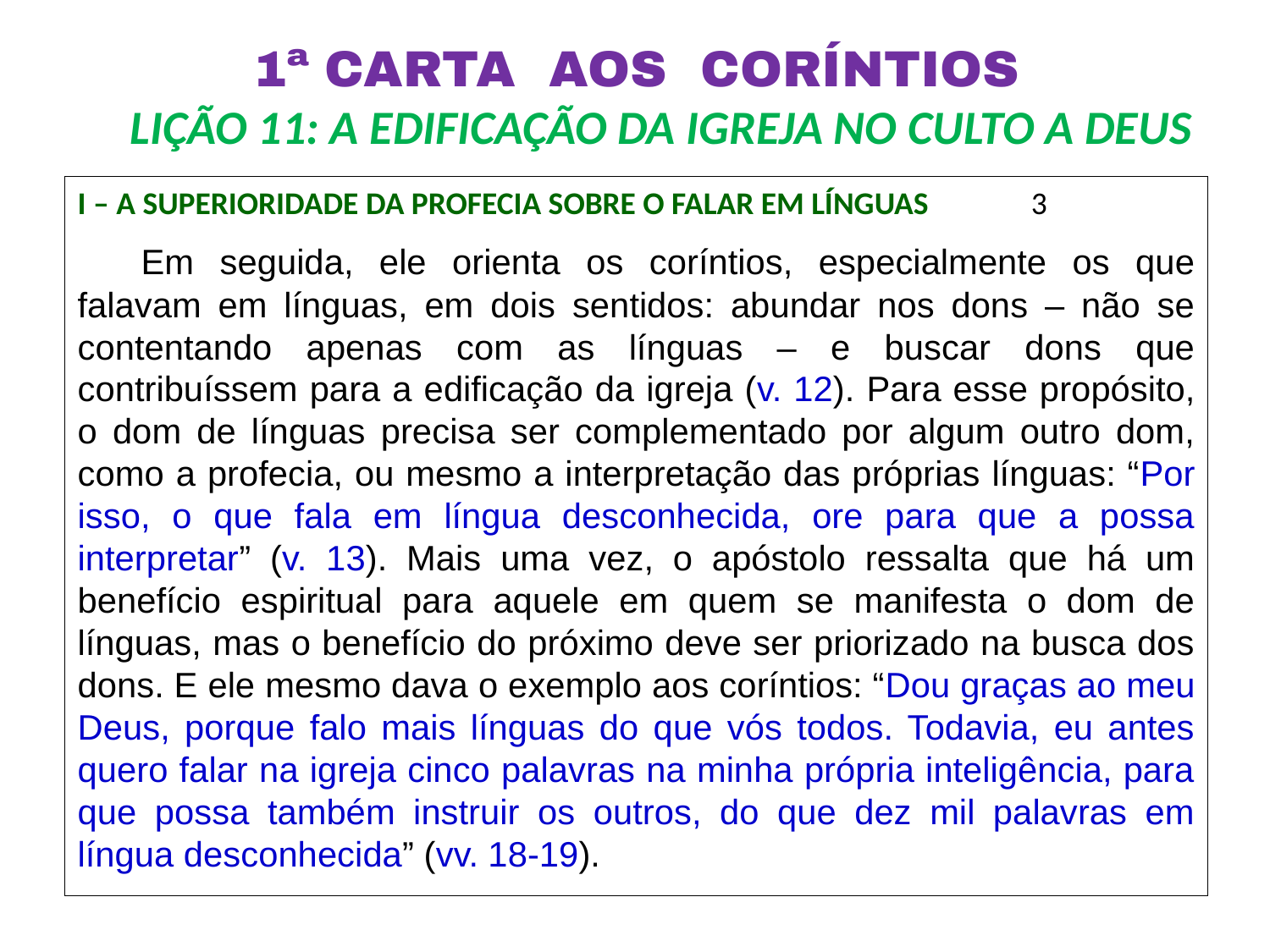

# 1ª CARTA  AOS  CORÍNTIOS LIÇÃO 11: A EDIFICAÇÃO DA IGREJA NO CULTO A DEUS
I – A SUPERIORIDADE DA PROFECIA SOBRE O FALAR EM LÍNGUAS 	         3

	Em seguida, ele orienta os coríntios, especialmente os que falavam em línguas, em dois sentidos: abundar nos dons – não se contentando apenas com as línguas – e buscar dons que contribuíssem para a edificação da igreja (v. 12). Para esse propósito, o dom de línguas precisa ser complementado por algum outro dom, como a profecia, ou mesmo a interpretação das próprias línguas: “Por isso, o que fala em língua desconhecida, ore para que a possa interpretar” (v. 13). Mais uma vez, o apóstolo ressalta que há um benefício espiritual para aquele em quem se manifesta o dom de línguas, mas o benefício do próximo deve ser priorizado na busca dos dons. E ele mesmo dava o exemplo aos coríntios: “Dou graças ao meu Deus, porque falo mais línguas do que vós todos. Todavia, eu antes quero falar na igreja cinco palavras na minha própria inteligência, para que possa também instruir os outros, do que dez mil palavras em língua desconhecida” (vv. 18-19).